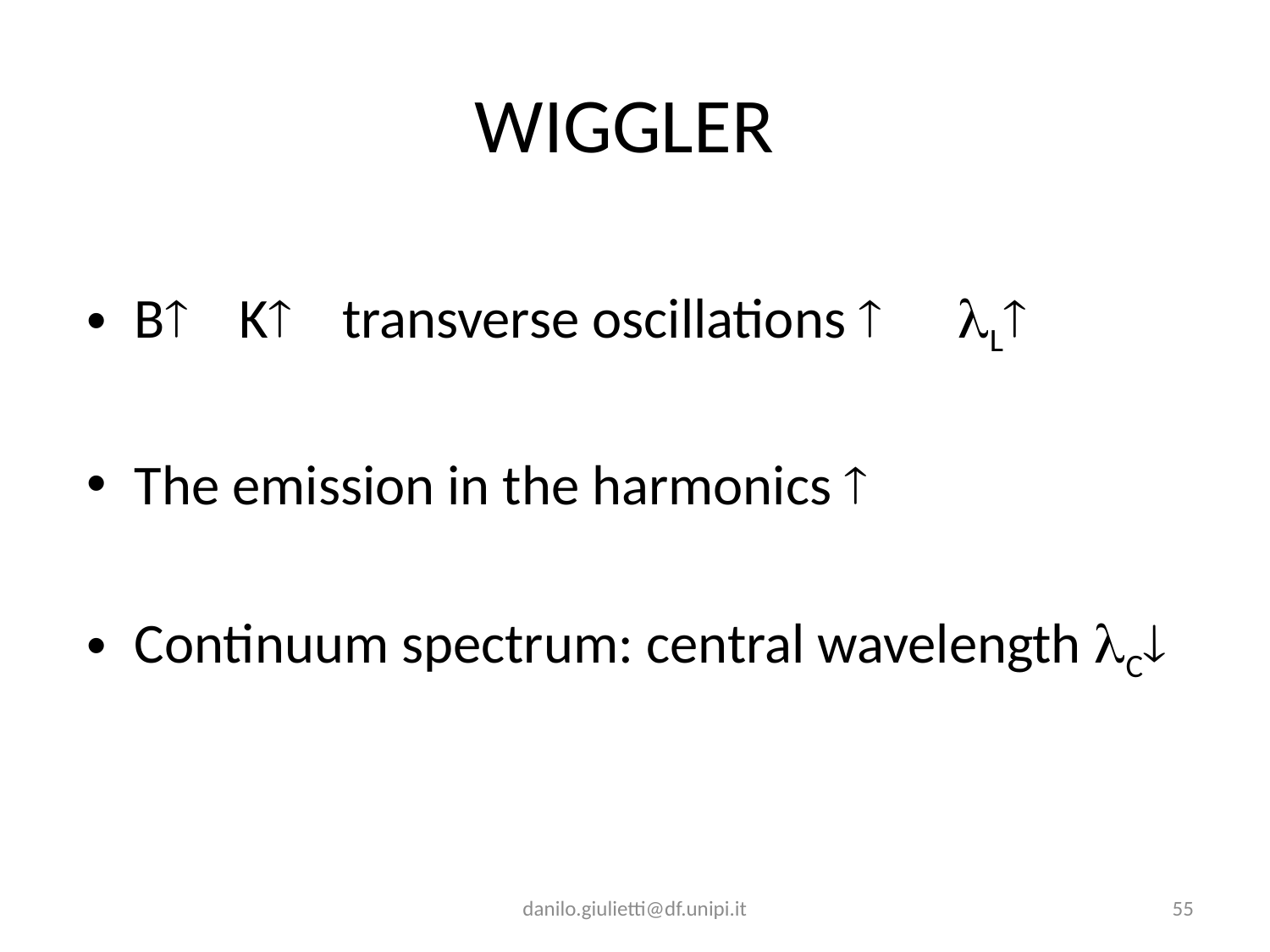

# WIGGLER
B↑    K↑    transverse oscillations ↑      λL↑

The emission in the harmonics ↑

Continuum spectrum: central wavelength λC↓

danilo.giulietti@df.unipi.it
55